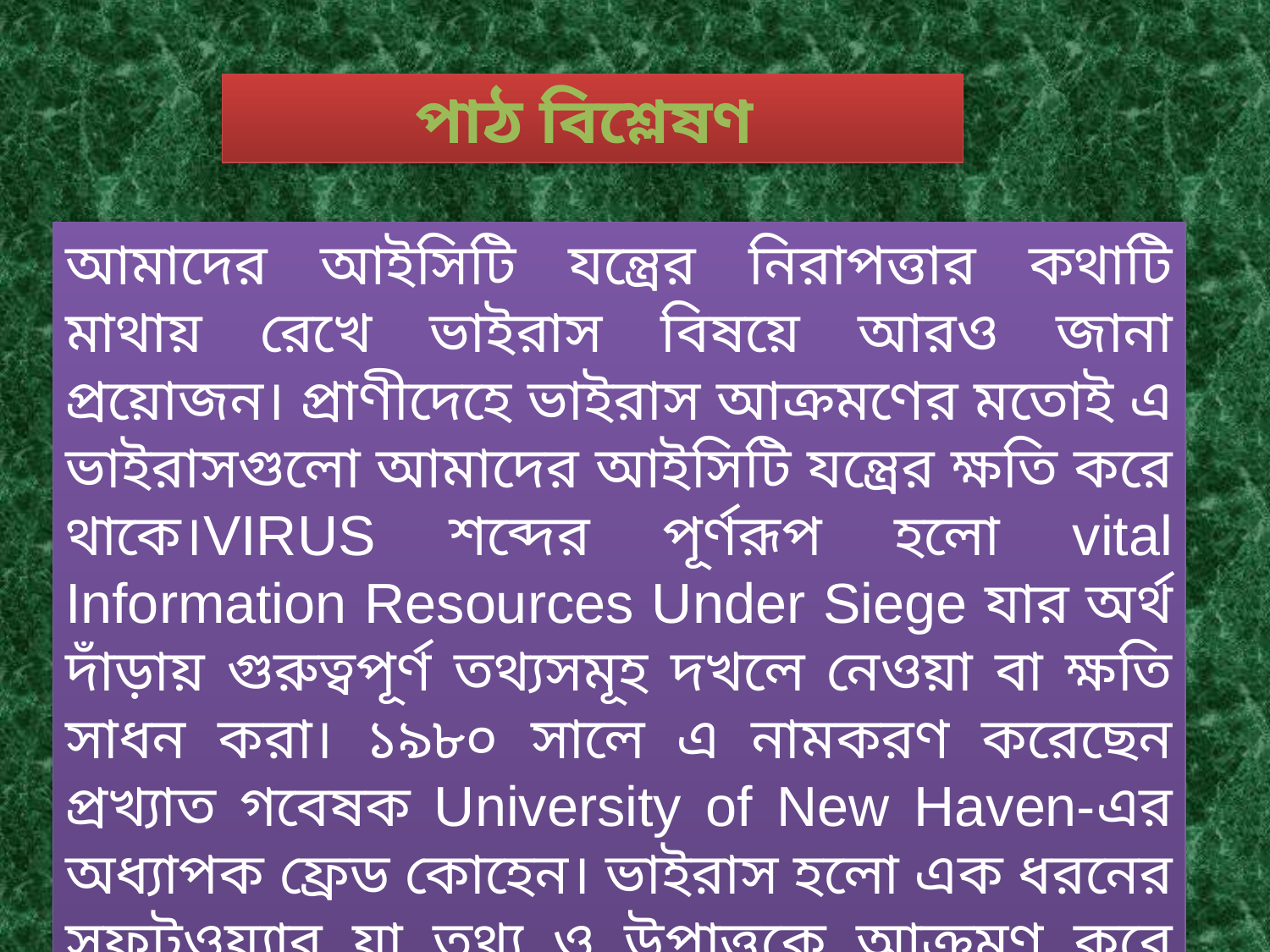

পাঠ বিশ্লেষণ
আমাদের আইসিটি যন্ত্রের নিরাপত্তার কথাটি মাথায় রেখে ভাইরাস বিষয়ে আরও জানা প্রয়োজন। প্রাণীদেহে ভাইরাস আক্রমণের মতোই এ ভাইরাসগুলো আমাদের আইসিটি যন্ত্রের ক্ষতি করে থাকে।VIRUS শব্দের পূর্ণরূপ হলো vital Information Resources Under Siege যার অর্থ দাঁড়ায় গুরুত্বপূর্ণ তথ্যসমূহ দখলে নেওয়া বা ক্ষতি সাধন করা। ১৯৮০ সালে এ নামকরণ করেছেন প্রখ্যাত গবেষক University of New Haven-এর অধ্যাপক ফ্রেড কোহেন। ভাইরাস হলো এক ধরনের সফটওয়্যার যা তথ্য ও উপাত্তকে আক্রমণ করে এবং যার নিজের সংখ্যা বৃদ্ধির